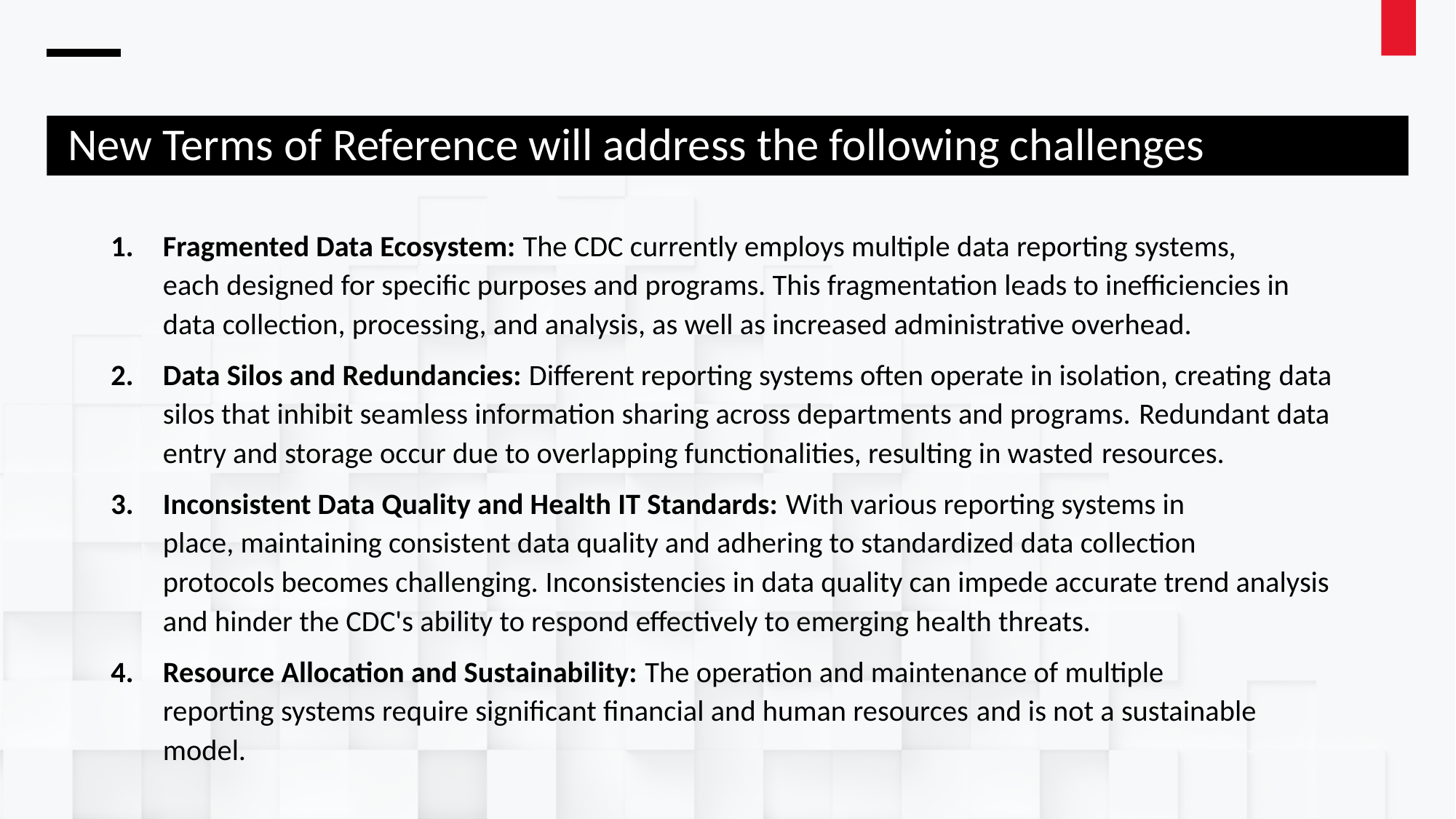

# New Terms of Reference will address the following challenges
Fragmented Data Ecosystem: The CDC currently employs multiple data reporting systems, each designed for specific purposes and programs. This fragmentation leads to inefficiencies in data collection, processing, and analysis, as well as increased administrative overhead.
Data Silos and Redundancies: Different reporting systems often operate in isolation, creating data silos that inhibit seamless information sharing across departments and programs. Redundant data entry and storage occur due to overlapping functionalities, resulting in wasted resources.
Inconsistent Data Quality and Health IT Standards: With various reporting systems in place, maintaining consistent data quality and adhering to standardized data collection protocols becomes challenging. Inconsistencies in data quality can impede accurate trend analysis and hinder the CDC's ability to respond effectively to emerging health threats.
Resource Allocation and Sustainability: The operation and maintenance of multiple reporting systems require significant financial and human resources and is not a sustainable model.